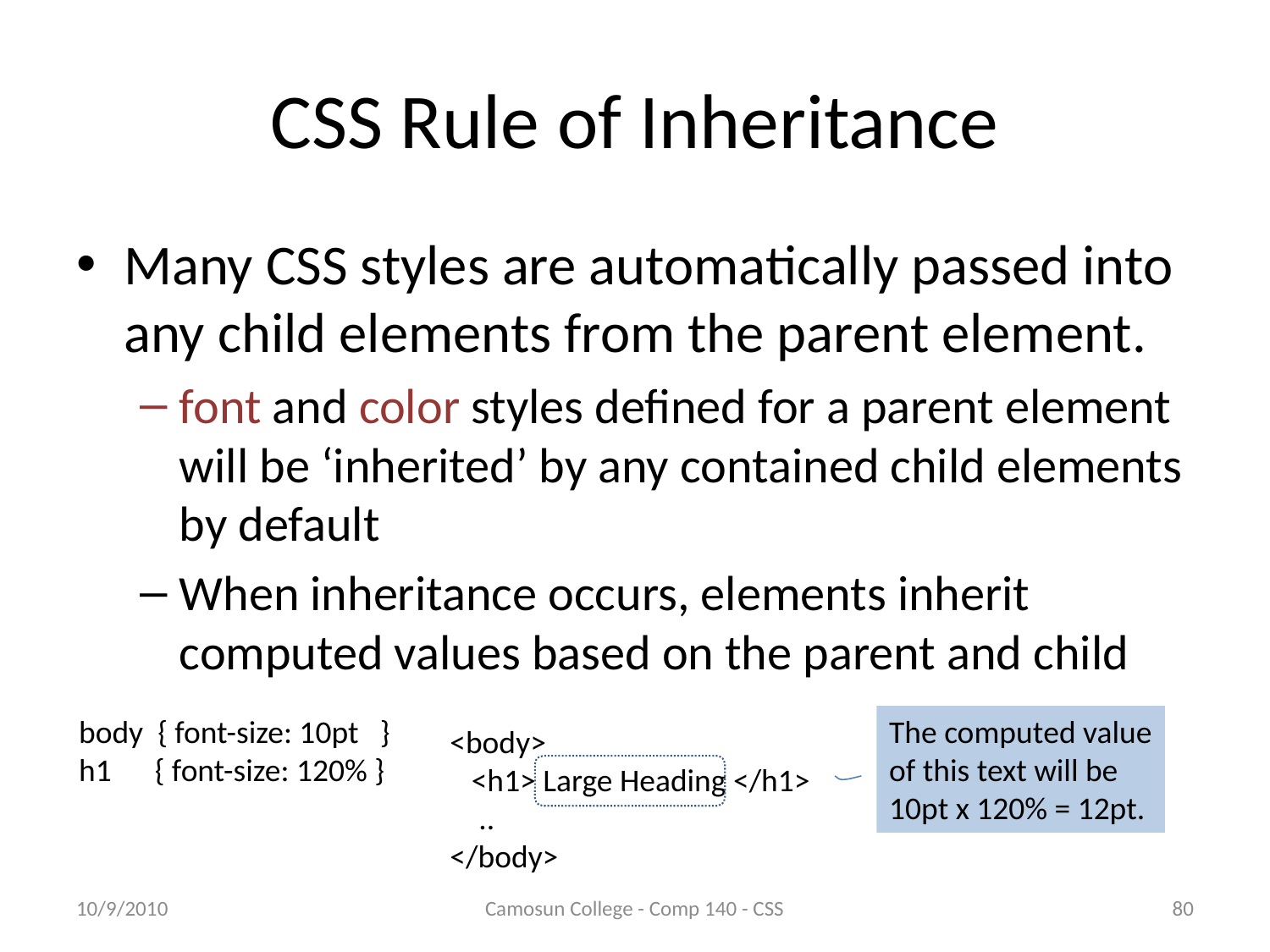

# CSS Rule of Inheritance
Many CSS styles are automatically passed into any child elements from the parent element.
font and color styles defined for a parent element will be ‘inherited’ by any contained child elements by default
When inheritance occurs, elements inherit computed values based on the parent and child
body  { font-size: 10pt   }
h1      { font-size: 120% }
The computed value
of this text will be
10pt x 120% = 12pt.
<body>
   <h1> Large Heading </h1>
    ..
</body>

10/9/2010
Camosun College - Comp 140 - CSS
80